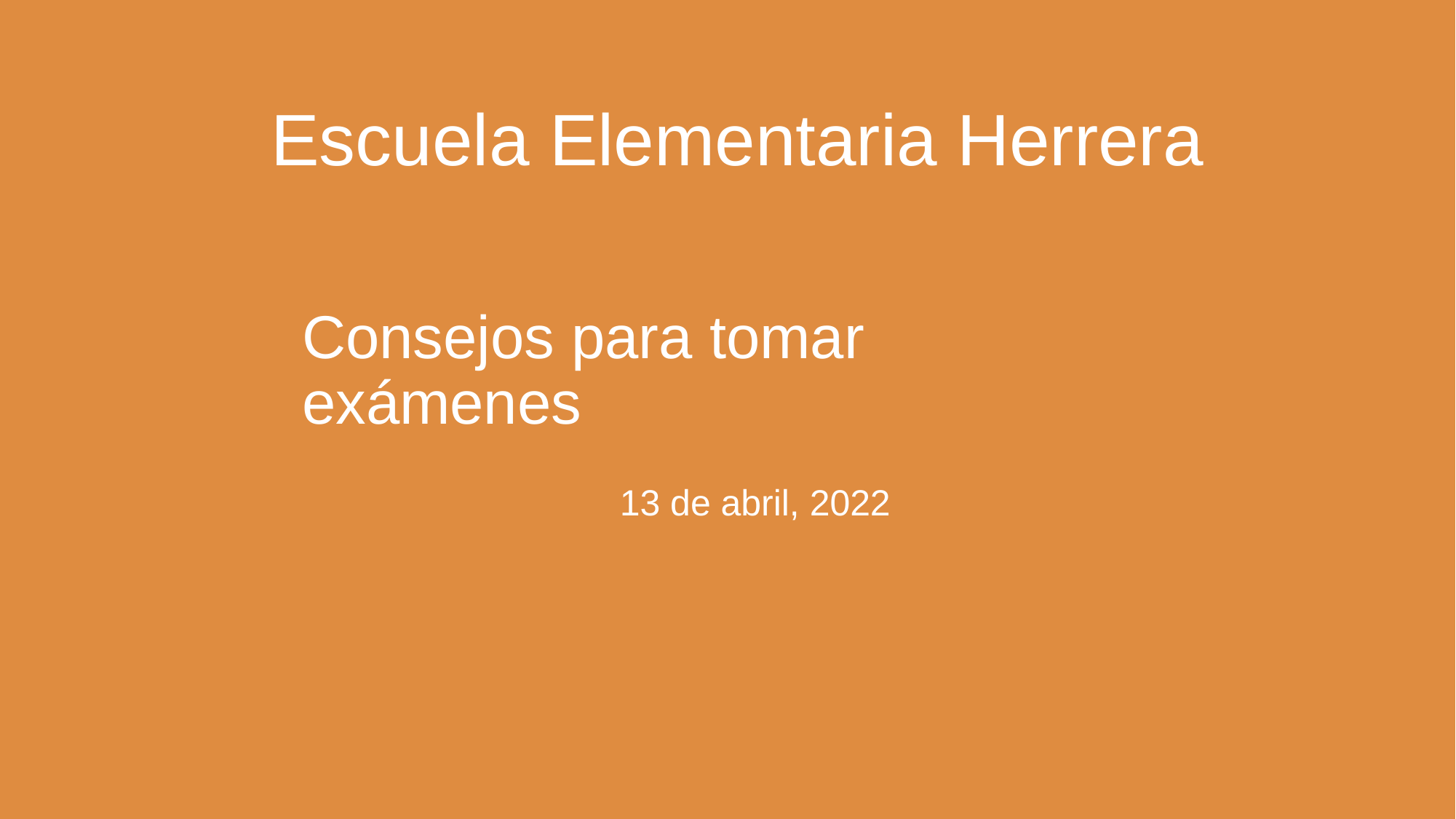

# Escuela Elementaria Herrera
Consejos para tomar exámenes

13 de abril, 2022